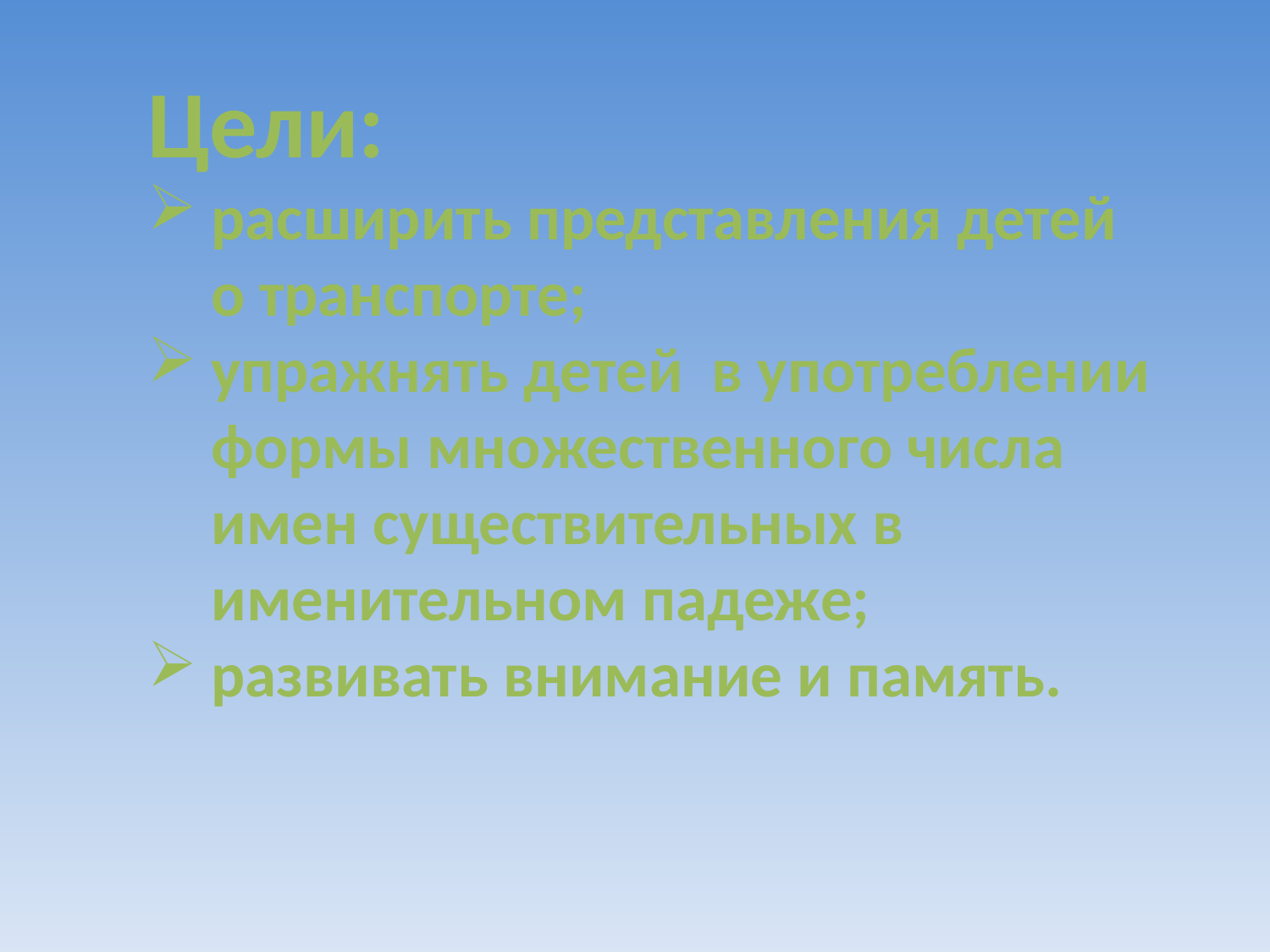

Цели:
расширить представления детей о транспорте;
упражнять детей  в употреблении формы множественного числа имен существительных в именительном падеже;
развивать внимание и память.